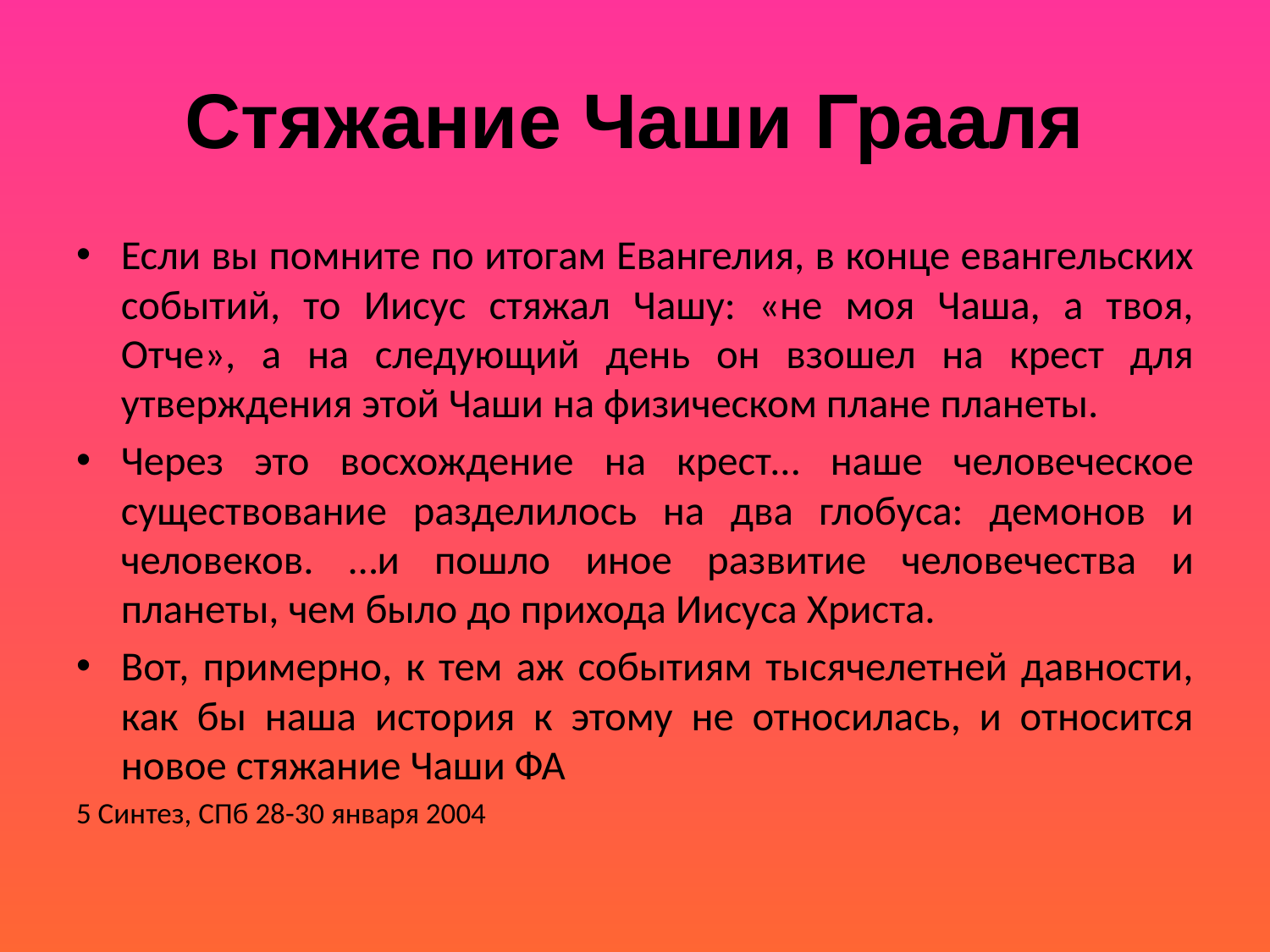

# Стяжание Чаши Грааля
Если вы помните по итогам Евангелия, в конце евангельских событий, то Иисус стяжал Чашу: «не моя Чаша, а твоя, Отче», а на следующий день он взошел на крест для утверждения этой Чаши на физическом плане планеты.
Через это восхождение на крест… наше человеческое существование разделилось на два глобуса: демонов и человеков. …и пошло иное развитие человечества и планеты, чем было до прихода Иисуса Христа.
Вот, примерно, к тем аж событиям тысячелетней давности, как бы наша история к этому не относилась, и относится новое стяжание Чаши ФА
5 Синтез, СПб 28-30 января 2004